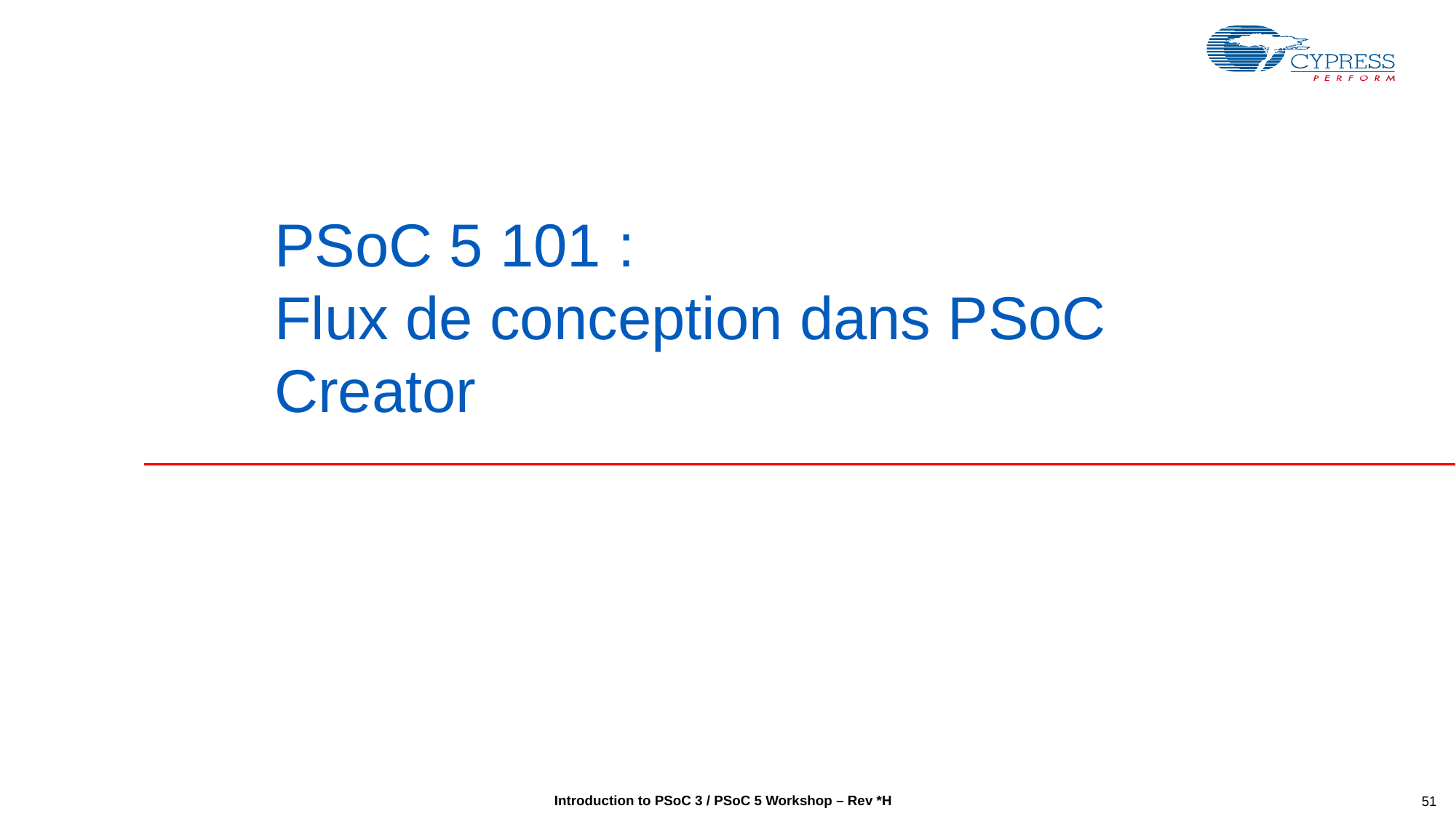

PSoC 5 101 :
Flux de conception dans PSoC Creator